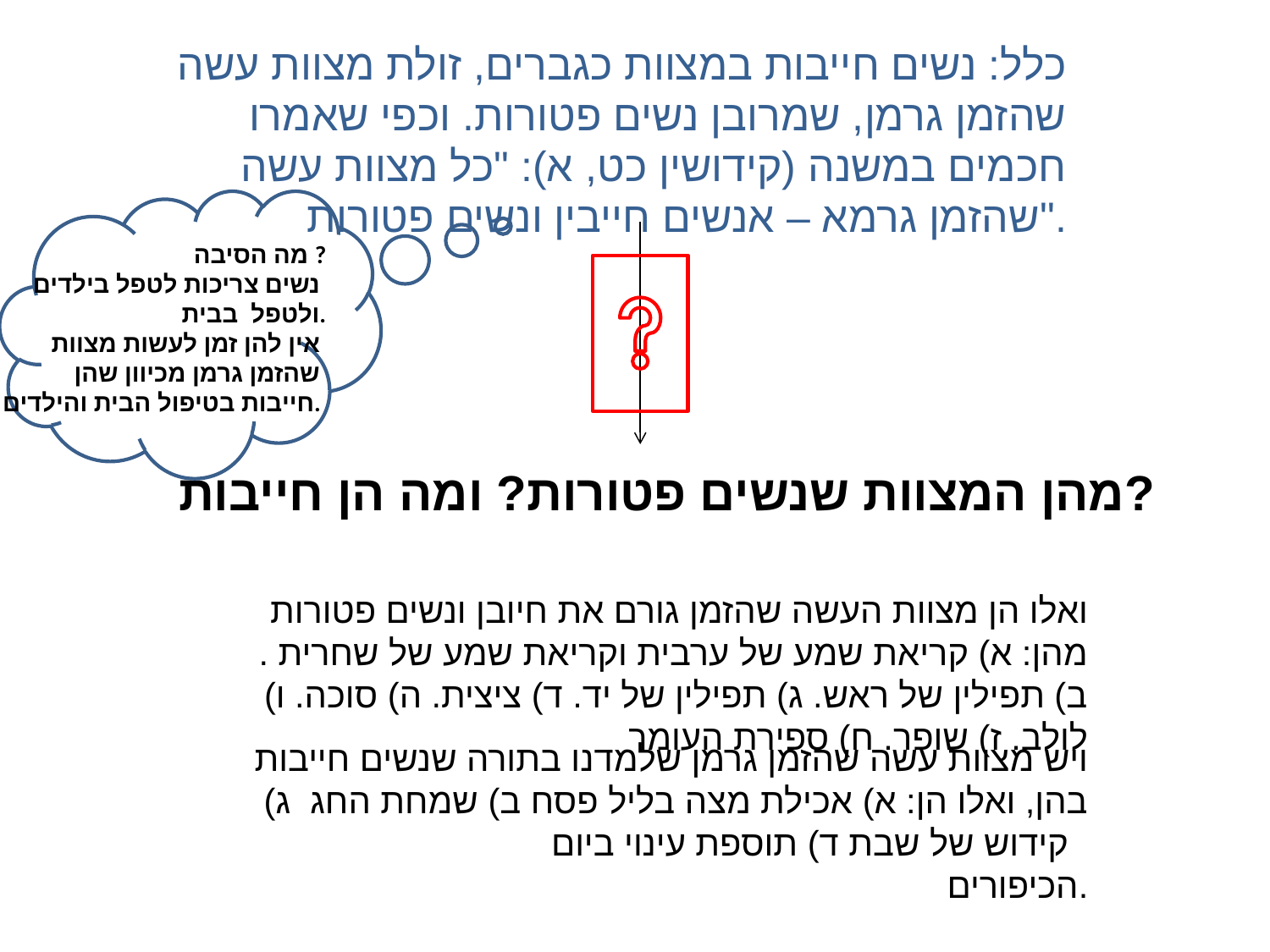

כלל: נשים חייבות במצוות כגברים, זולת מצוות עשה שהזמן גרמן, שמרובן נשים פטורות. וכפי שאמרו חכמים במשנה (קידושין כט, א): "כל מצוות עשה שהזמן גרמא – אנשים חייבין ונשים פטורות".

מה הסיבה ?
נשים צריכות לטפל בילדים
ולטפל  בבית.
אין להן זמן לעשות מצוות
שהזמן גרמן מכיוון שהן
 חייבות בטיפול הבית והילדים.
מהן המצוות שנשים פטורות? ומה הן חייבות?
ואלו הן מצוות העשה שהזמן גורם את חיובן ונשים פטורות מהן: א) קריאת שמע של ערבית וקריאת שמע של שחרית . ב) תפילין של ראש. ג) תפילין של יד. ד) ציצית. ה) סוכה. ו) לולב. ז) שופר. ח) ספירת העומר
ויש מצוות עשה שהזמן גרמן שלמדנו בתורה שנשים חייבות בהן, ואלו הן: א) אכילת מצה בליל פסח ב) שמחת החג  ג) קידוש של שבת ד) תוספת עינוי ביום
הכיפורים.